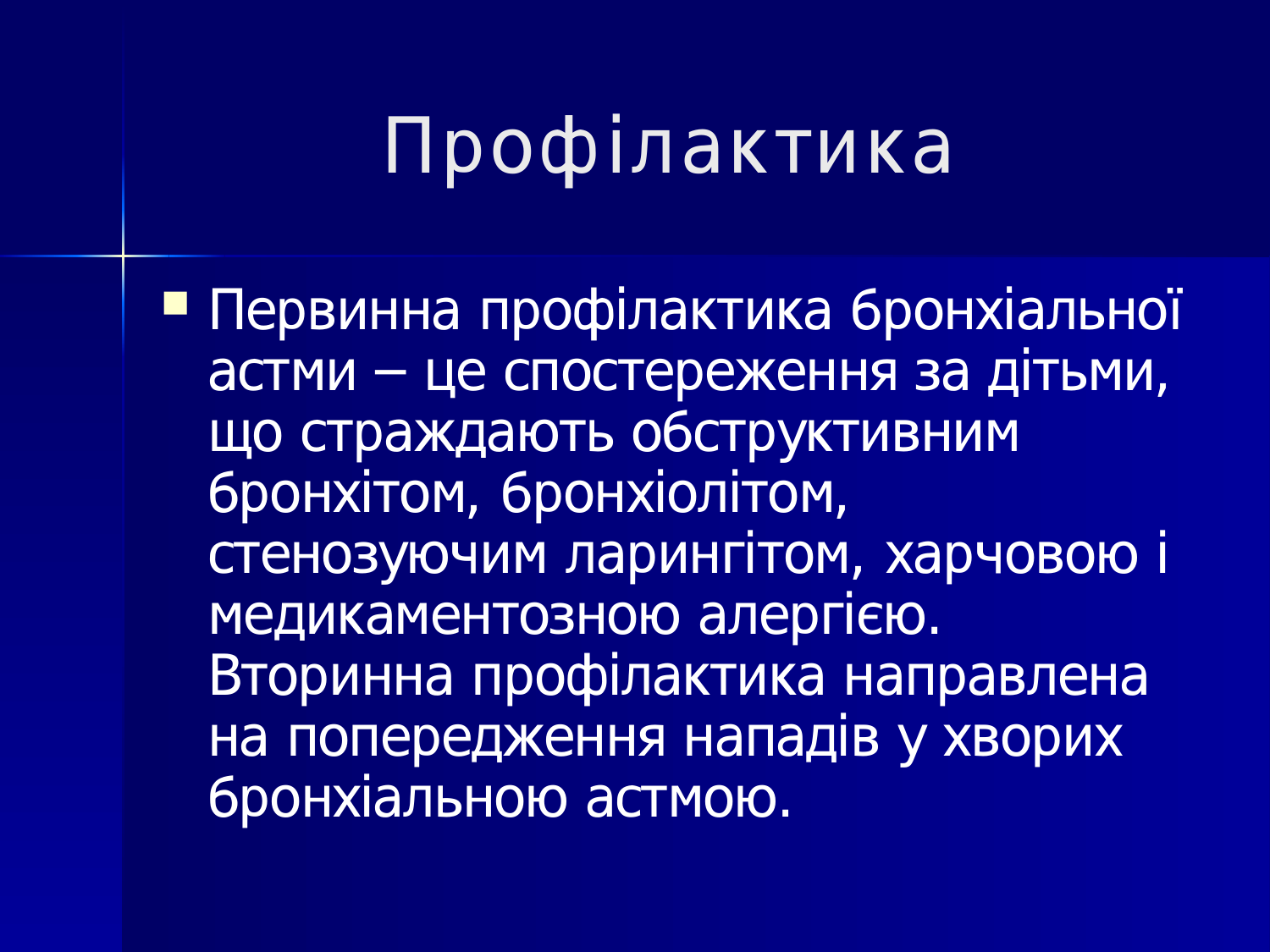

# Профілактика
Первинна профілактика бронхіальної астми – це спостереження за дітьми, що страждають обструктивним бронхітом, бронхіолітом, стенозуючим ларингітом, харчовою і медикаментозною алергією. Вторинна профілактика направлена на попередження нападів у хворих бронхіальною астмою.